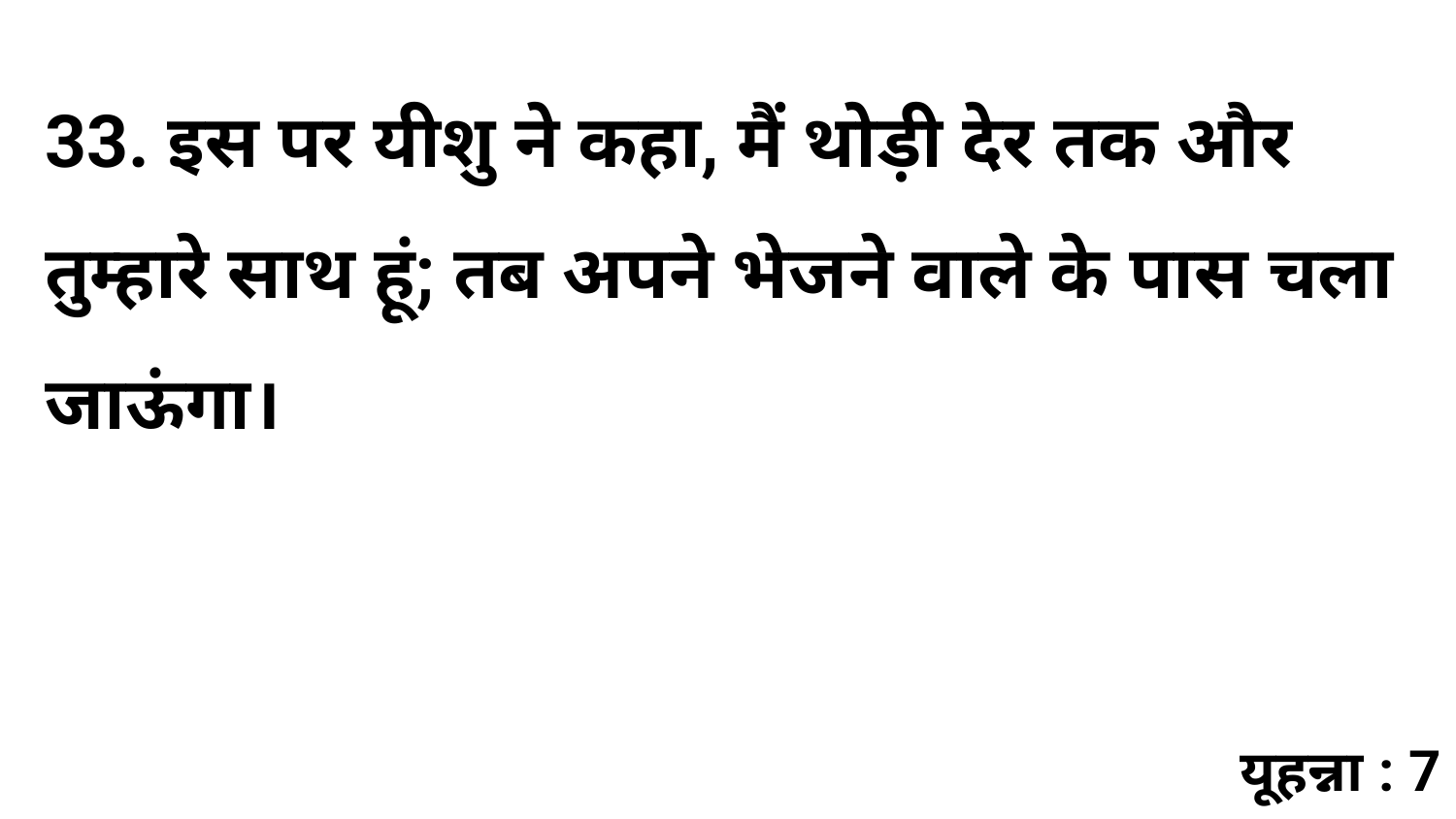

33. इस पर यीशु ने कहा, मैं थोड़ी देर तक और तुम्हारे साथ हूं; तब अपने भेजने वाले के पास चला जाऊंगा।
यूहन्ना : 7